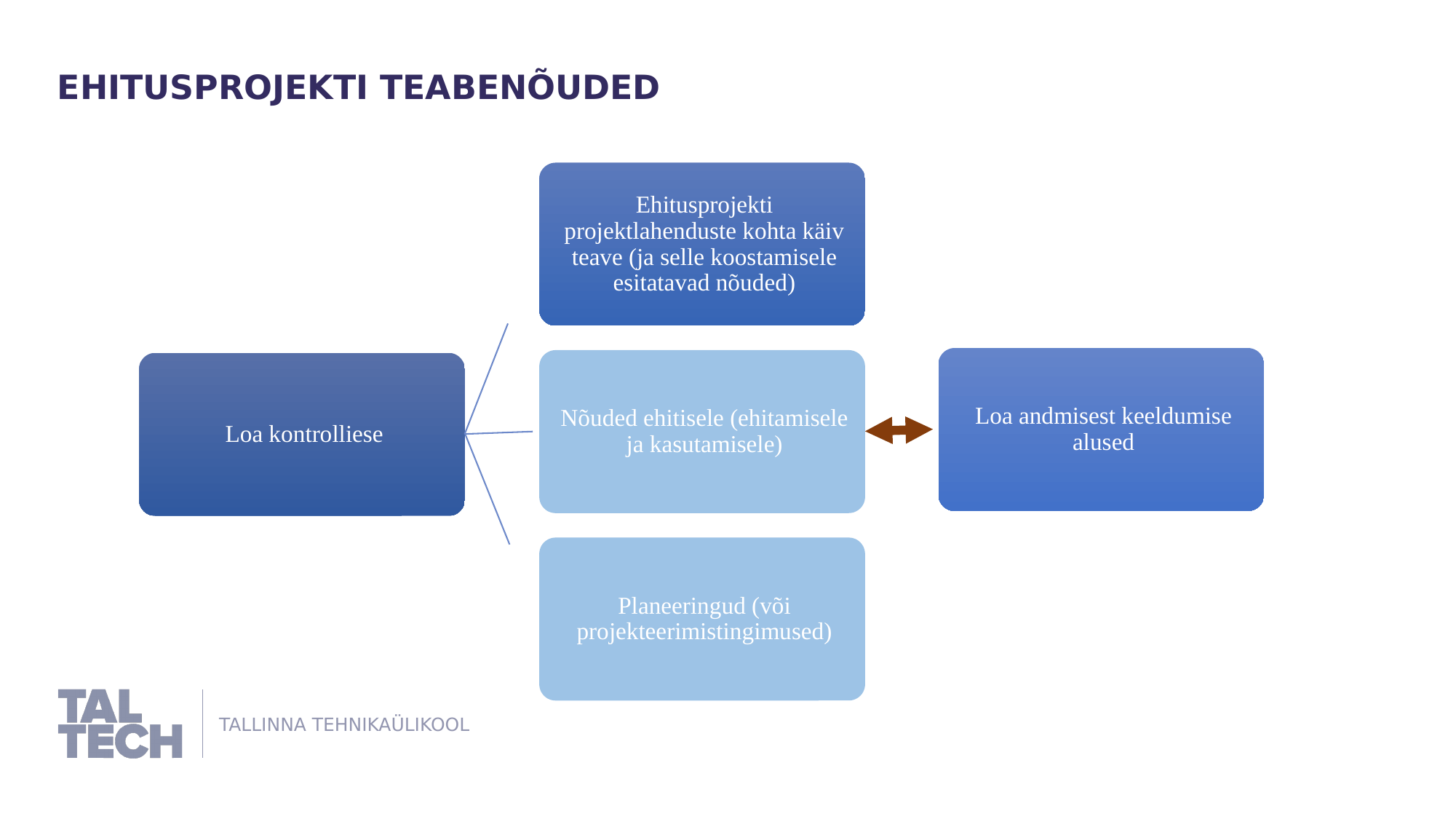

Ehitusprojekti teabenõuded
Loa kontrolliese

Ehitusprojekti projektlahenduste kohta käiv teave (ja selle koostamisele esitatavad nõuded)

Nõuded ehitisele (ehitamisele ja kasutamisele)

Loa andmisest keeldumise alused

Planeeringud (või projekteerimistingimused)